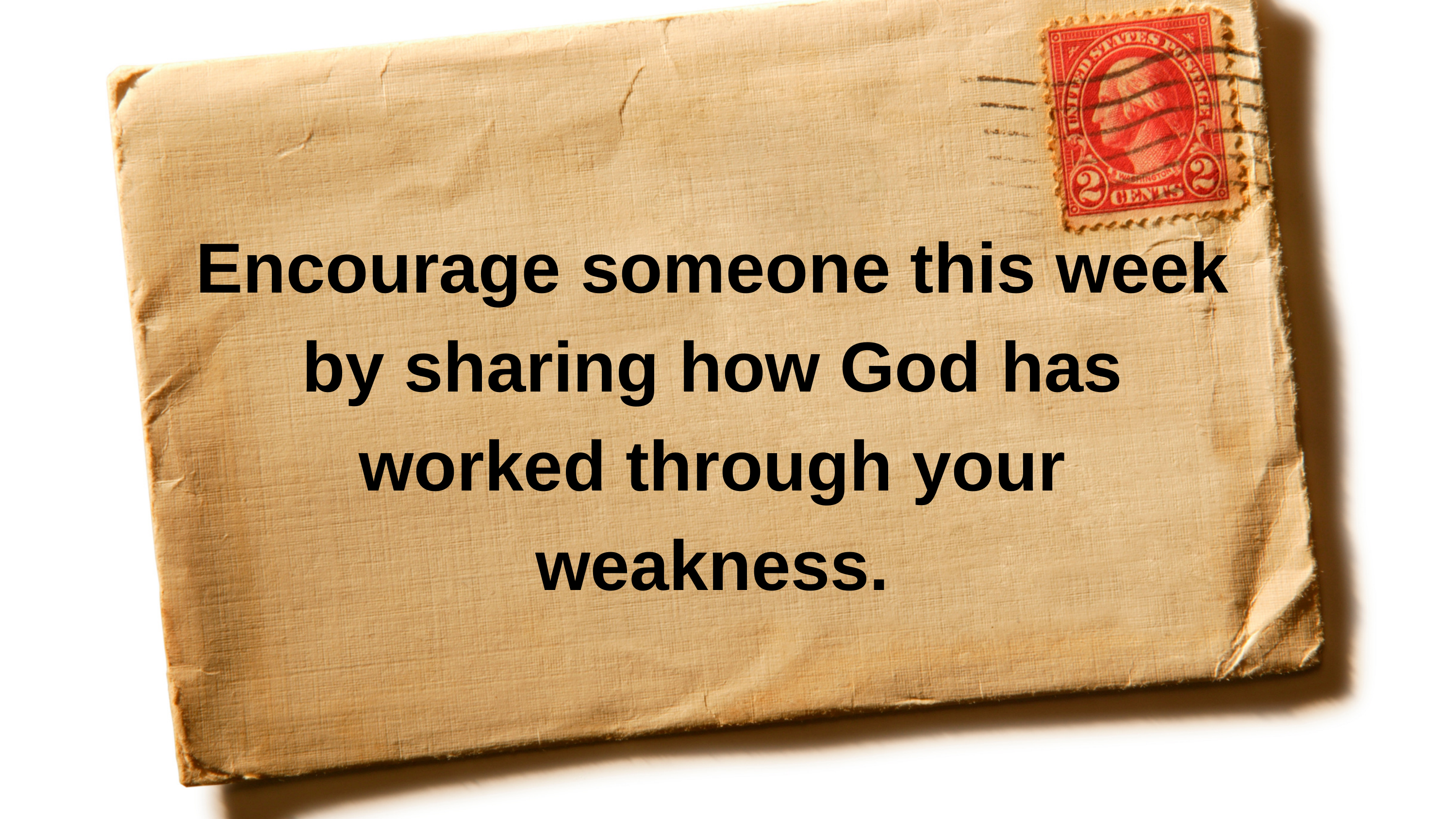

Encourage someone this week by sharing how God has worked through your weakness.